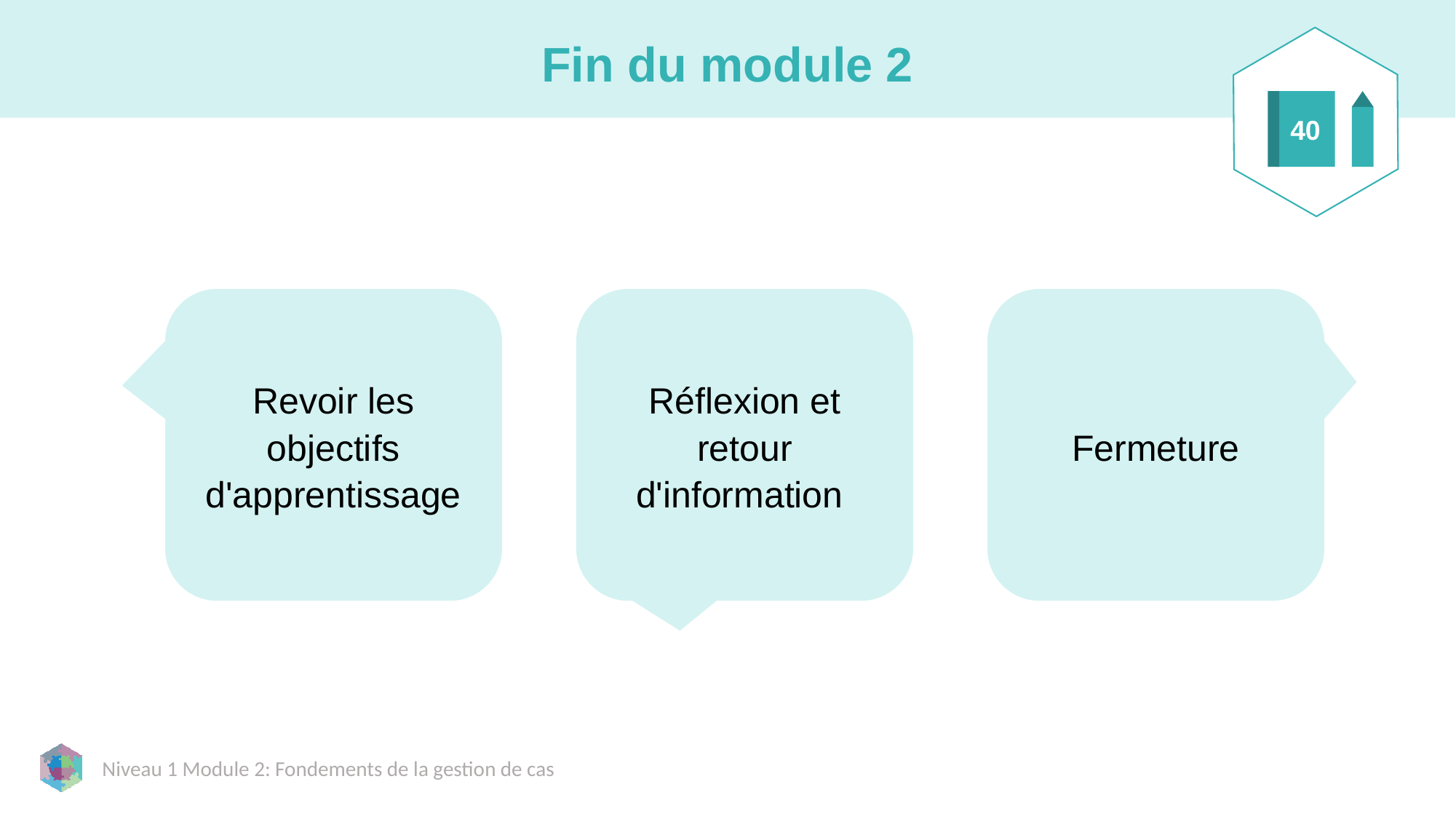

# Fin du module 2

40

Revoir les objectifs d'apprentissage
Réflexion et retour d'information
Fermeture